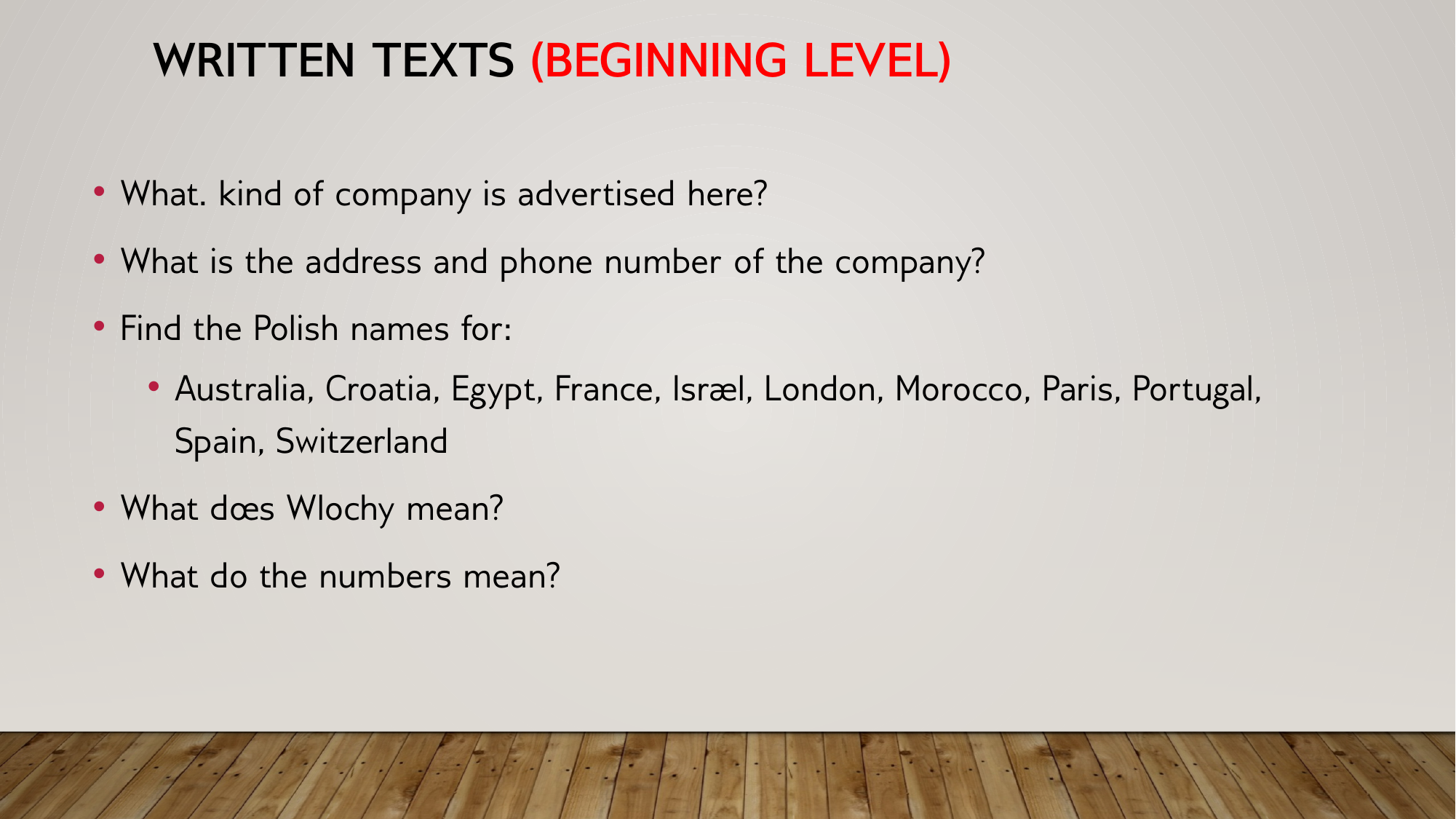

# Written Texts (Beginning Level)
What. kind of company is advertised here?
What is the address and phone number of the company?
Find the Polish names for:
Australia, Croatia, Egypt, France, Israel, London, Morocco, Paris, Portugal, Spain, Switzerland
What does Wlochy mean?
What do the numbers mean?